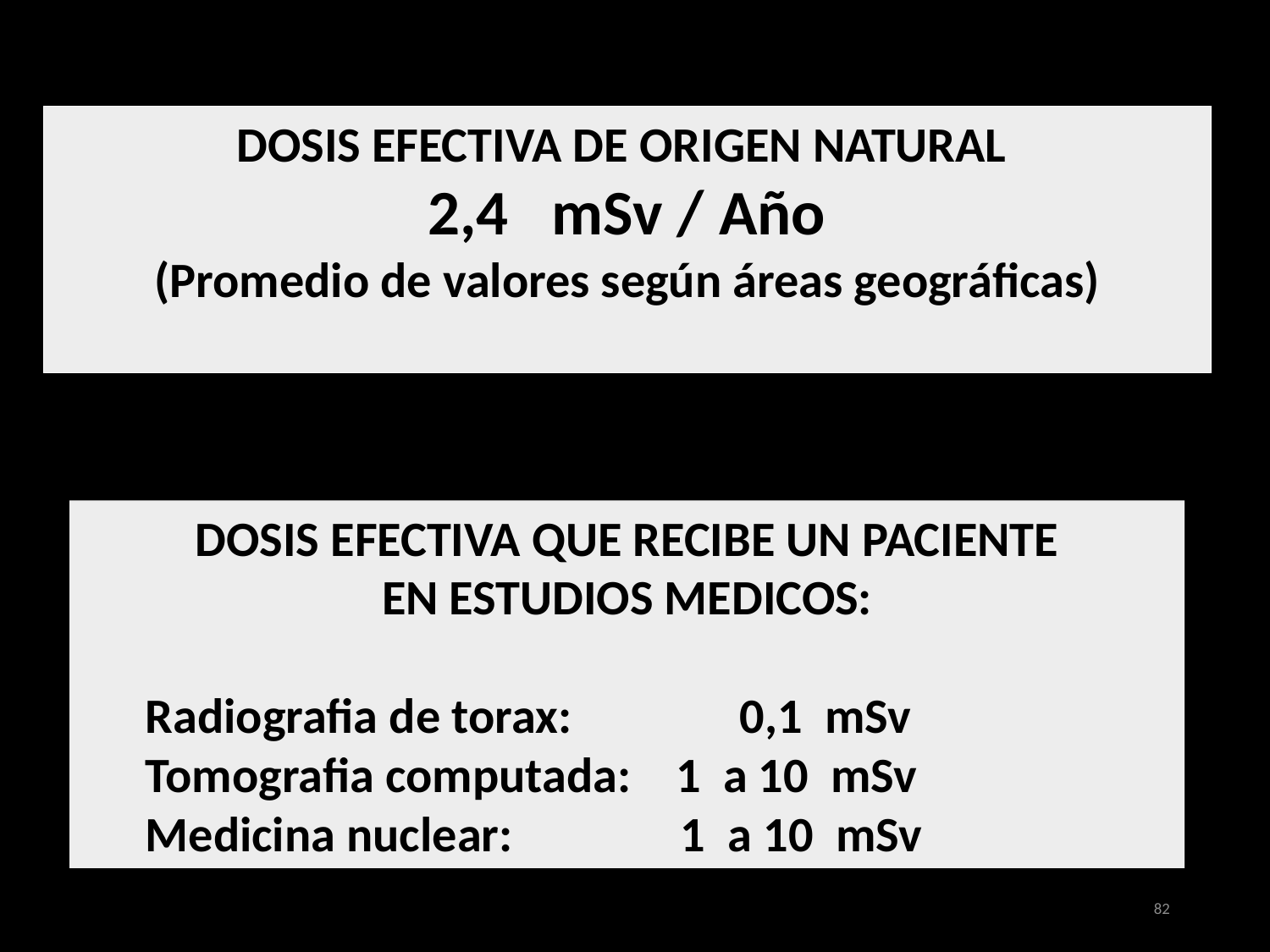

DOSIS EFECTIVA DE ORIGEN NATURAL
2,4   mSv / Año
(Promedio de valores según áreas geográficas)

DOSIS EFECTIVA QUE RECIBE UN PACIENTE
EN ESTUDIOS MEDICOS:

Radiografia de torax:               0,1  mSv
Tomografia computada:    1  a 10  mSv
Medicina nuclear:               1  a 10  mSv
82